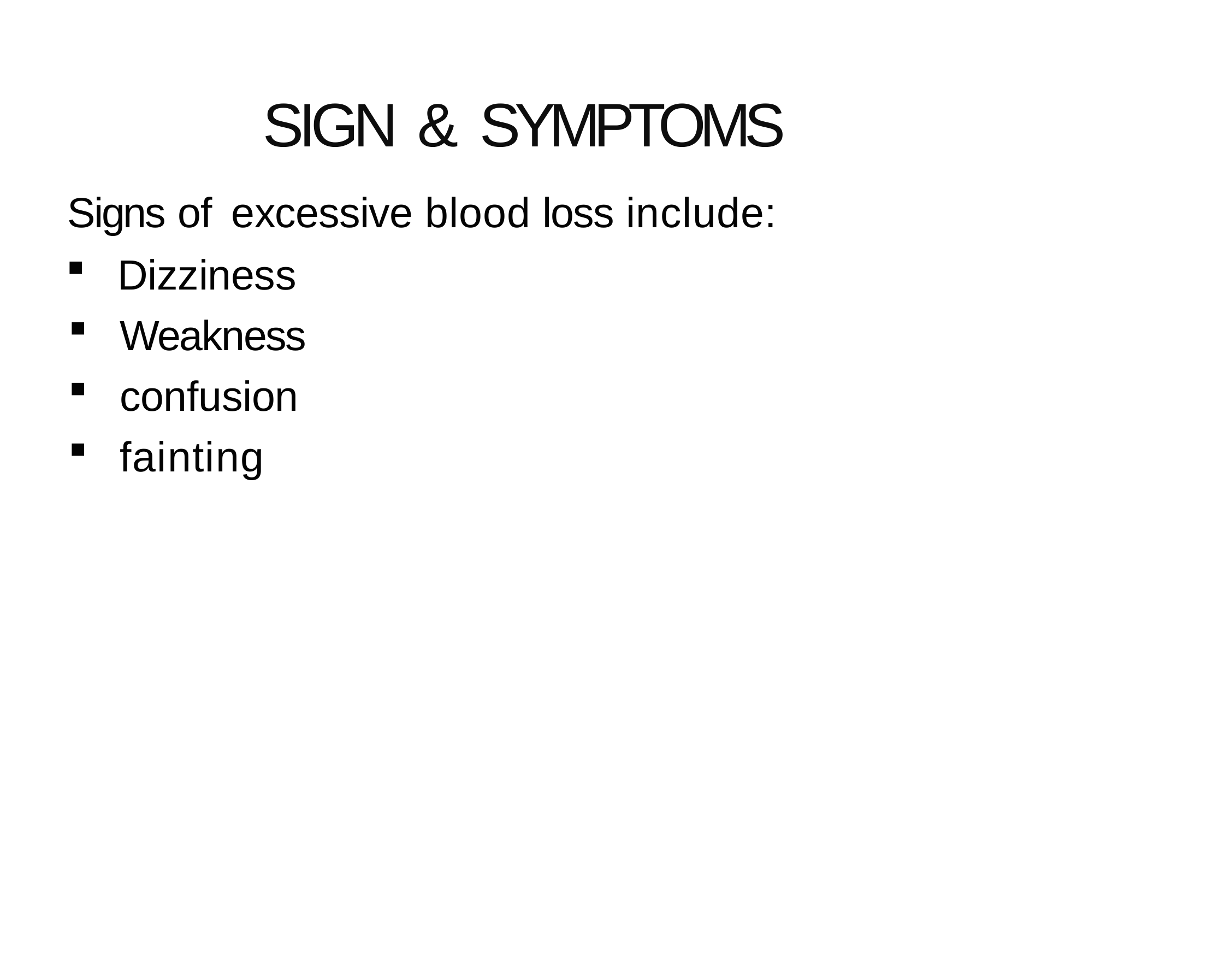

# SIGN & SYMPTOMS
Signs of	excessive blood loss include:
Dizziness
Weakness
confusion
fainting